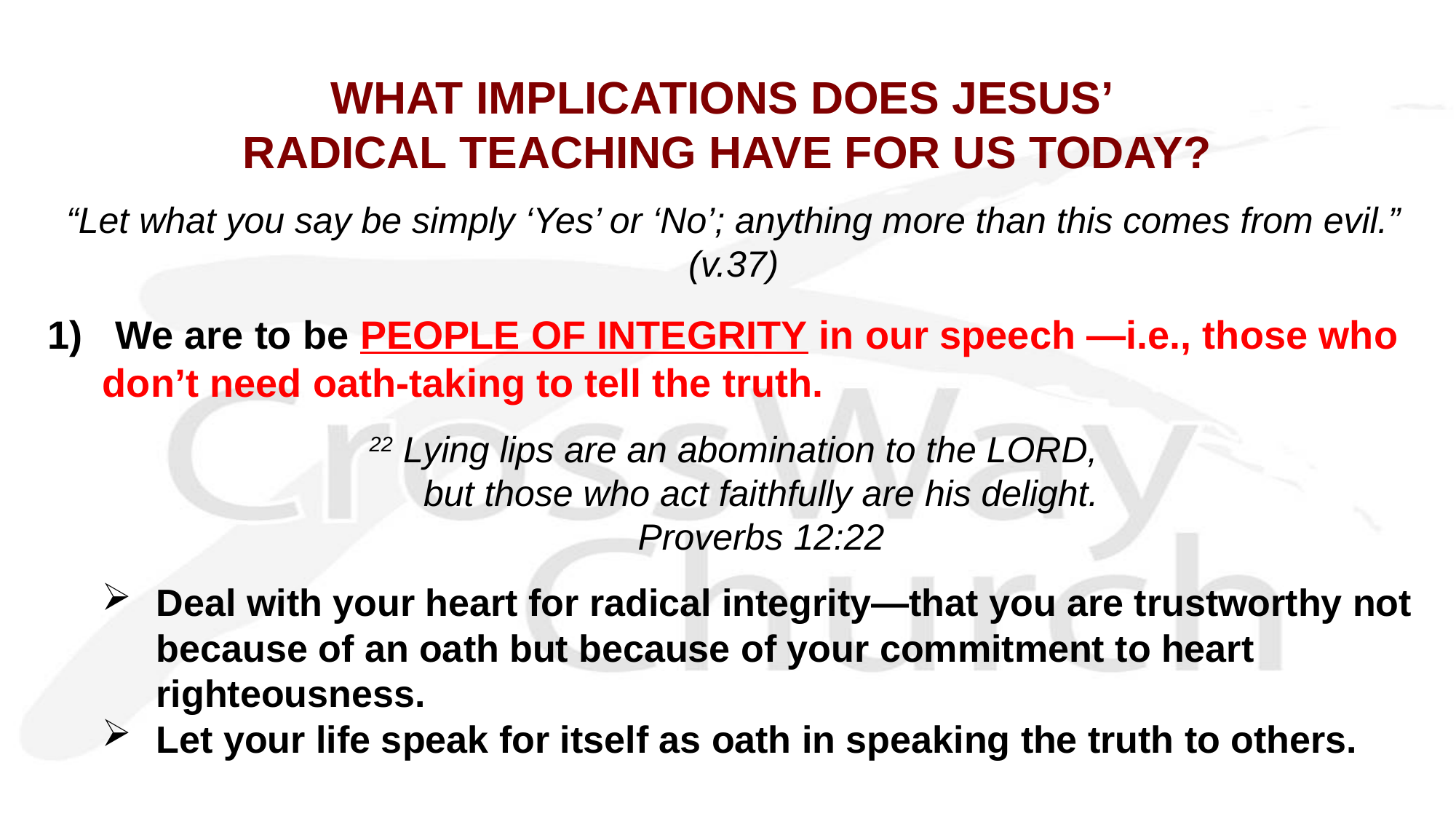

# WHAT IMPLICATIONS DOES JESUS’ RADICAL TEACHING HAVE FOR US TODAY?
“Let what you say be simply ‘Yes’ or ‘No’; anything more than this comes from evil.” (v.37)

1)   We are to be PEOPLE OF INTEGRITY in our speech —i.e., those who don’t need oath-taking to tell the truth.

22 Lying lips are an abomination to the LORD,
but those who act faithfully are his delight.
Proverbs 12:22

Deal with your heart for radical integrity—that you are trustworthy not because of an oath but because of your commitment to heart righteousness.
Let your life speak for itself as oath in speaking the truth to others.